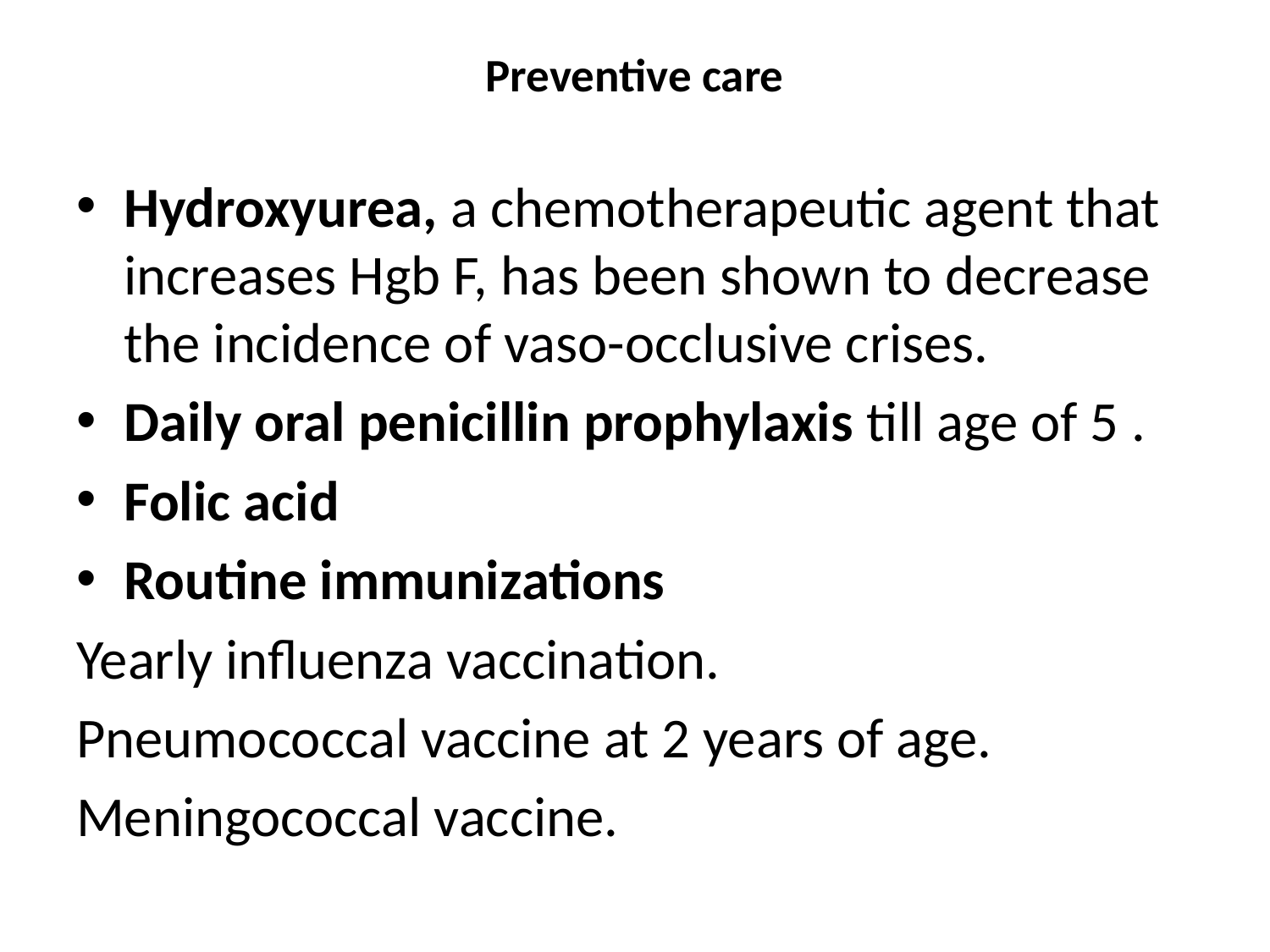

# Preventive care
Hydroxyurea, a chemotherapeutic agent that increases Hgb F, has been shown to decrease the incidence of vaso-occlusive crises.
Daily oral penicillin prophylaxis till age of 5 .
Folic acid
Routine immunizations
Yearly influenza vaccination.
Pneumococcal vaccine at 2 years of age.
Meningococcal vaccine.